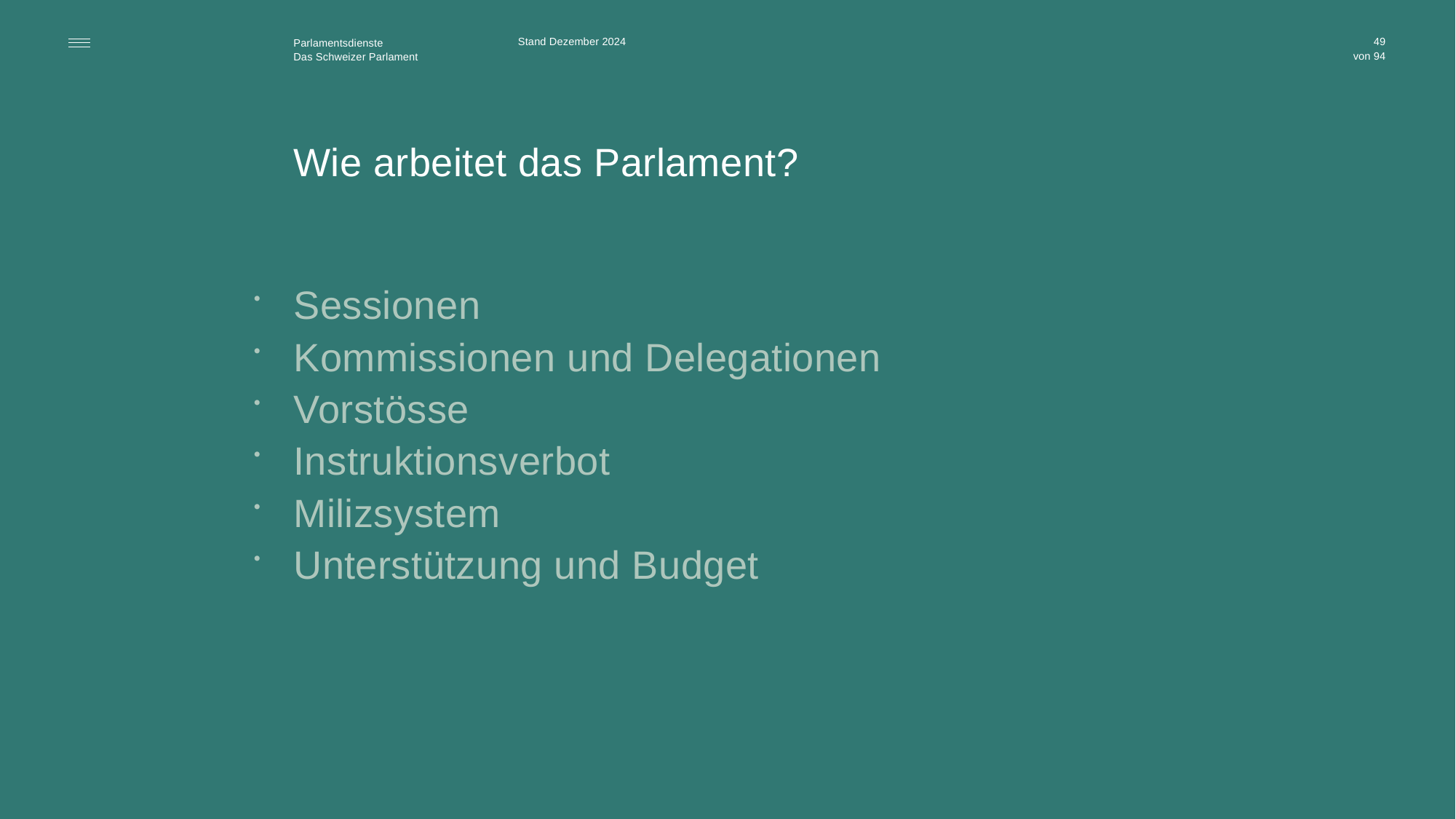

Stand Dezember 2024
49
# Wie arbeitet das Parlament?

Sessionen
Kommissionen und Delegationen
Vorstösse
Instruktionsverbot
Milizsystem
Unterstützung und Budget